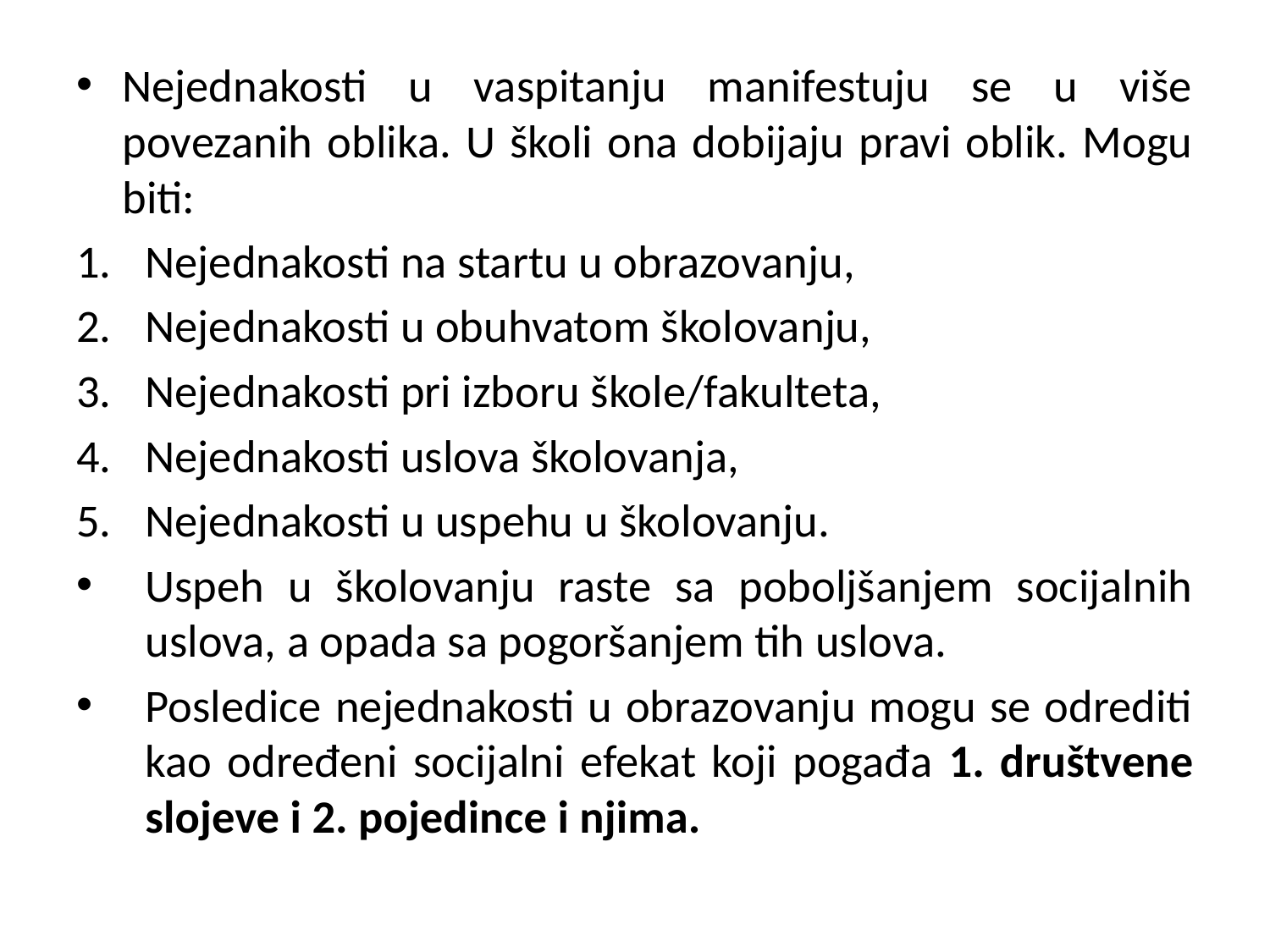

#
Nejednakosti u vaspitanju manifestuju se u više povezanih oblika. U školi ona dobijaju pravi oblik. Mogu biti:
Nejednakosti na startu u obrazovanju,
Nejednakosti u obuhvatom školovanju,
Nejednakosti pri izboru škole/fakulteta,
Nejednakosti uslova školovanja,
Nejednakosti u uspehu u školovanju.
Uspeh u školovanju raste sa poboljšanjem socijalnih uslova, a opada sa pogoršanjem tih uslova.
Posledice nejednakosti u obrazovanju mogu se odrediti kao određeni socijalni efekat koji pogađa 1. društvene slojeve i 2. pojedince i njima.